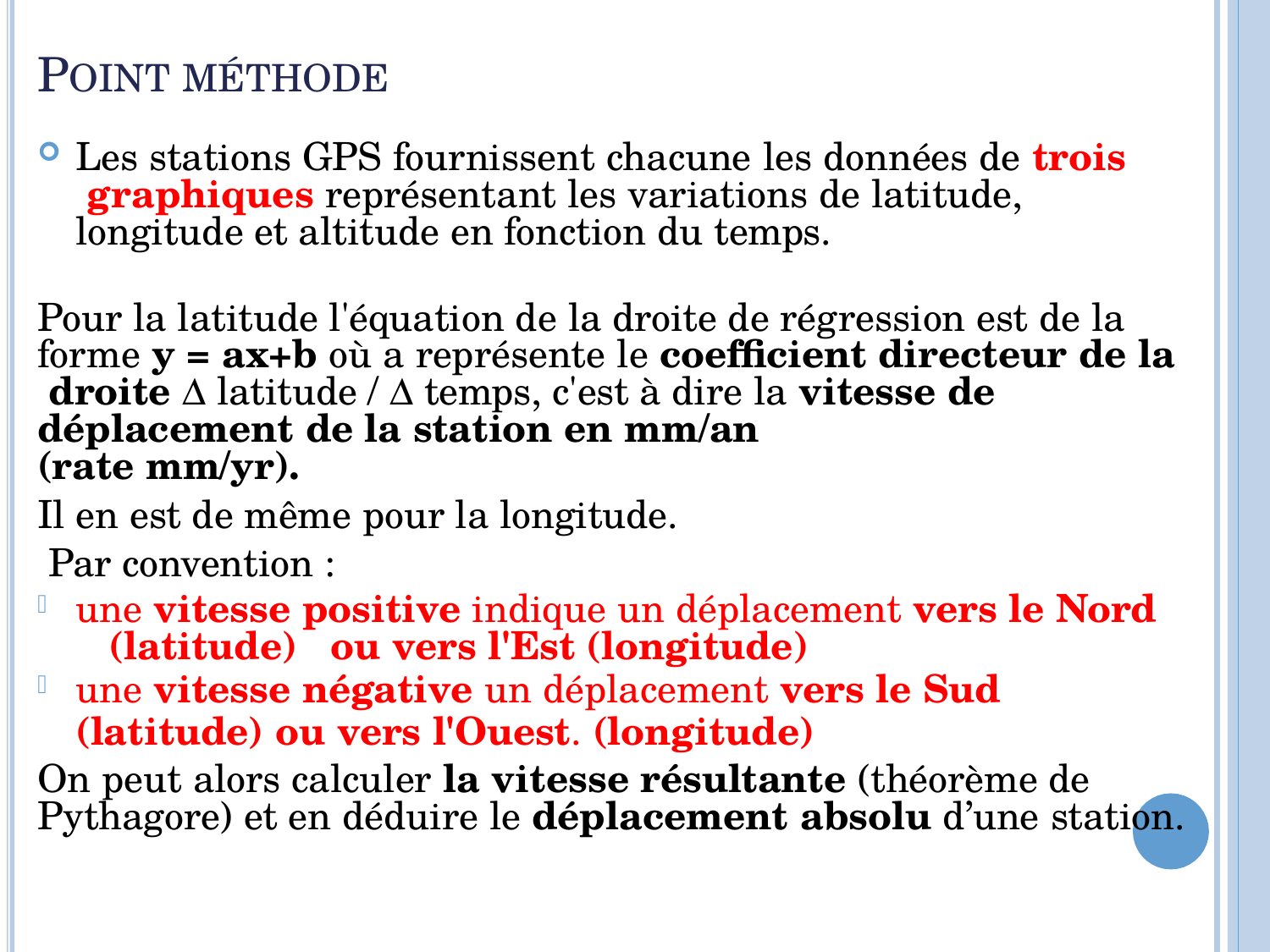

# POINT MÉTHODE
Les stations GPS fournissent chacune les données de trois  graphiques représentant les variations de latitude,  longitude et altitude en fonction du temps.

Pour la latitude l'équation de la droite de régression est de la  forme y = ax+b où a représente le coefficient directeur de la  droite Δ latitude / Δ temps, c'est à dire la vitesse de  déplacement de la station en mm/an
(rate mm/yr).
Il en est de même pour la longitude.  Par convention :
une vitesse positive indique un déplacement vers le Nord    (latitude)   ou vers l'Est (longitude)
une vitesse négative un déplacement vers le Sud (latitude) ou vers l'Ouest. (longitude)
On peut alors calculer la vitesse résultante (théorème de  Pythagore) et en déduire le déplacement absolu d’une station.